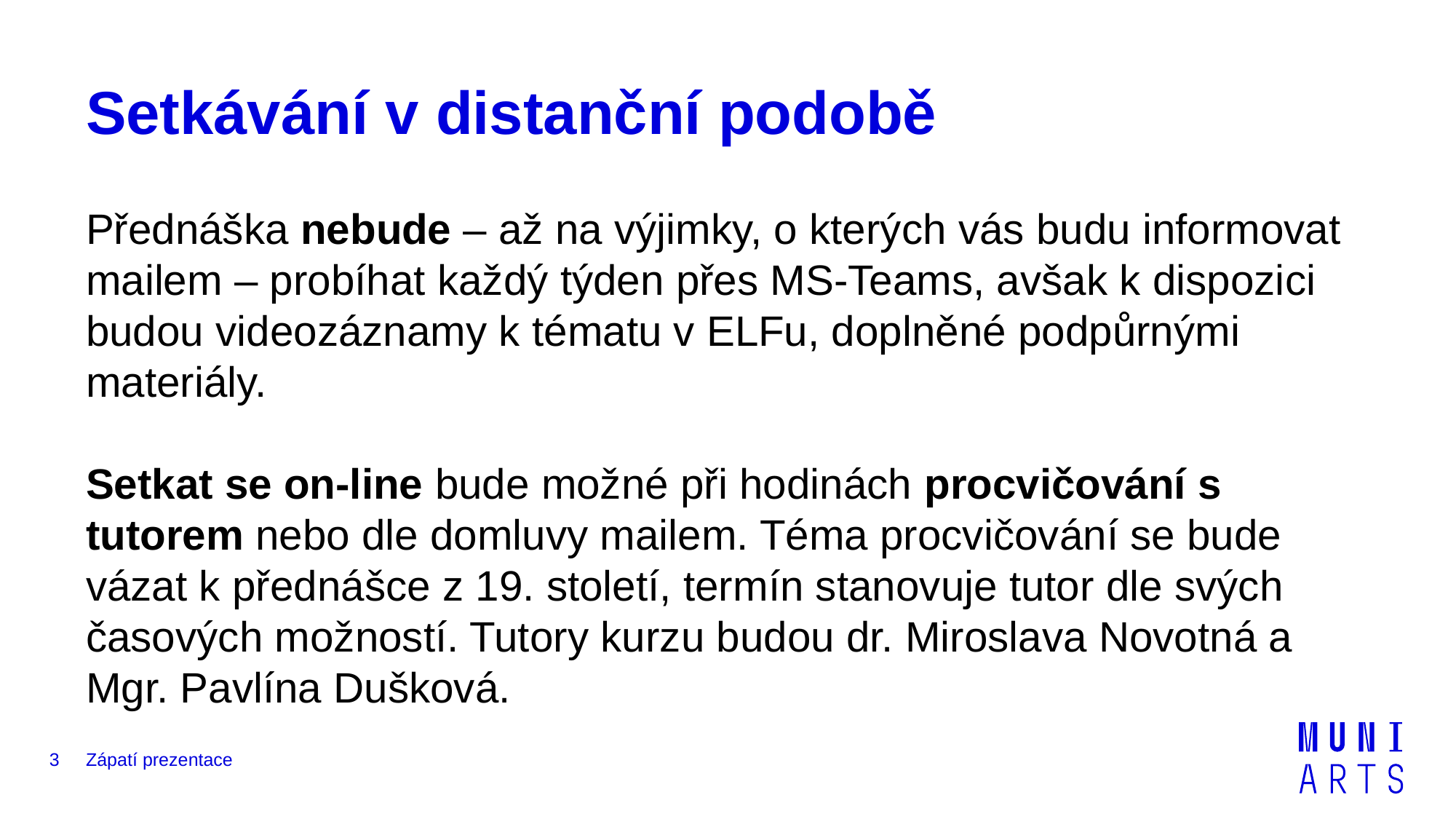

# Setkávání v distanční podobě
Přednáška nebude – až na výjimky, o kterých vás budu informovat mailem – probíhat každý týden přes MS-Teams, avšak k dispozici budou videozáznamy k tématu v ELFu, doplněné podpůrnými materiály.

Setkat se on-line bude možné při hodinách procvičování s tutorem nebo dle domluvy mailem. Téma procvičování se bude vázat k přednášce z 19. století, termín stanovuje tutor dle svých časových možností. Tutory kurzu budou dr. Miroslava Novotná a Mgr. Pavlína Dušková.

3
Zápatí prezentace